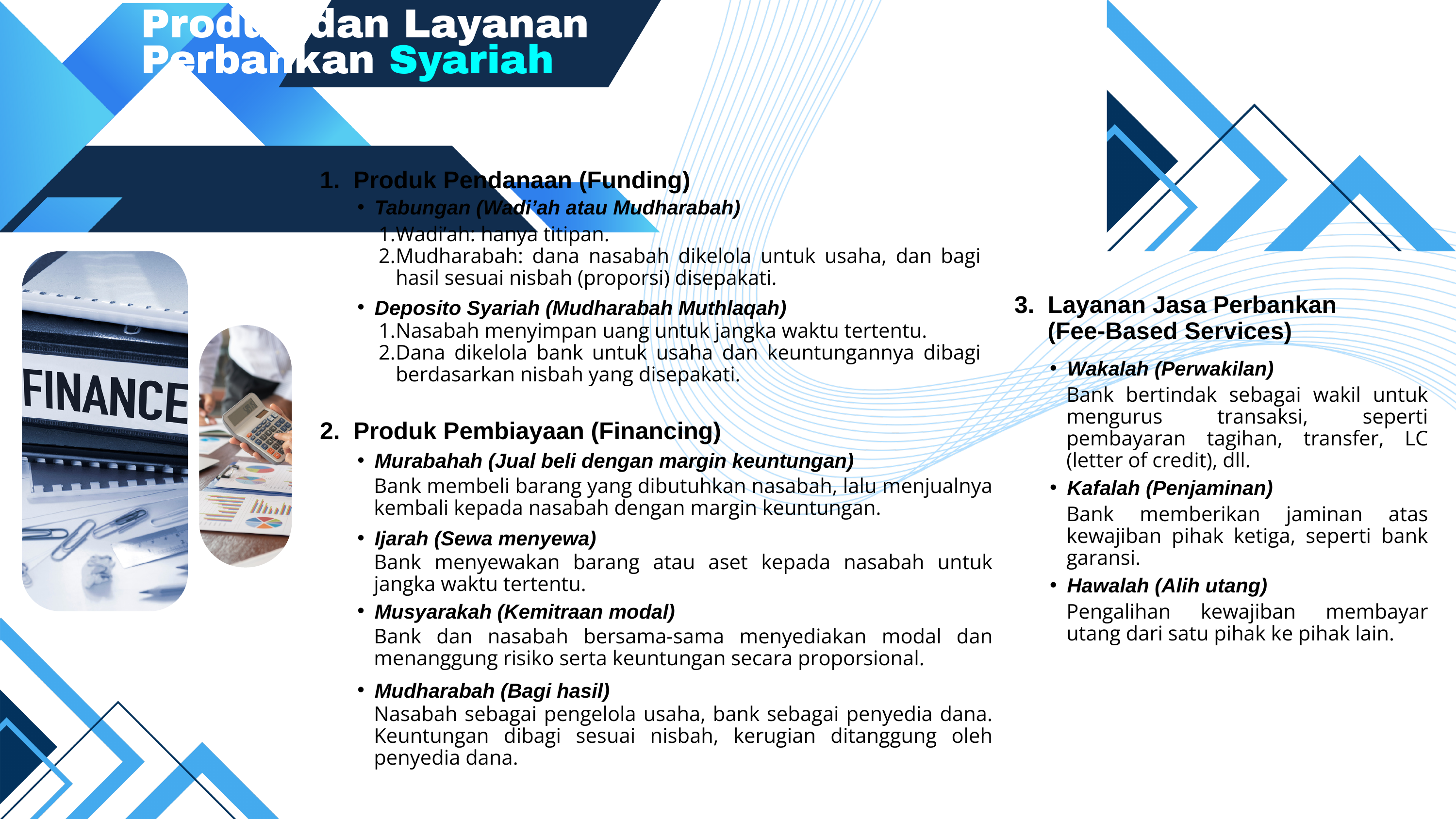

Produk dan Layanan
Perbankan Syariah
1.  Produk Pendanaan (Funding)
Tabungan (Wadi’ah atau Mudharabah)
Wadi’ah: hanya titipan.
Mudharabah: dana nasabah dikelola untuk usaha, dan bagi hasil sesuai nisbah (proporsi) disepakati.

3.  Layanan Jasa Perbankan
     (Fee-Based Services)
Deposito Syariah (Mudharabah Muthlaqah)
Nasabah menyimpan uang untuk jangka waktu tertentu.
Dana dikelola bank untuk usaha dan keuntungannya dibagi berdasarkan nisbah yang disepakati.

Wakalah (Perwakilan)
Bank bertindak sebagai wakil untuk mengurus transaksi, seperti pembayaran tagihan, transfer, LC (letter of credit), dll.
2.  Produk Pembiayaan (Financing)
Murabahah (Jual beli dengan margin keuntungan)
Bank membeli barang yang dibutuhkan nasabah, lalu menjualnya kembali kepada nasabah dengan margin keuntungan.
Kafalah (Penjaminan)
Bank memberikan jaminan atas kewajiban pihak ketiga, seperti bank garansi.
Ijarah (Sewa menyewa)
Bank menyewakan barang atau aset kepada nasabah untuk jangka waktu tertentu.
Hawalah (Alih utang)
Musyarakah (Kemitraan modal)
Pengalihan kewajiban membayar utang dari satu pihak ke pihak lain.

Bank dan nasabah bersama-sama menyediakan modal dan menanggung risiko serta keuntungan secara proporsional.
Mudharabah (Bagi hasil)
Nasabah sebagai pengelola usaha, bank sebagai penyedia dana. Keuntungan dibagi sesuai nisbah, kerugian ditanggung oleh penyedia dana.